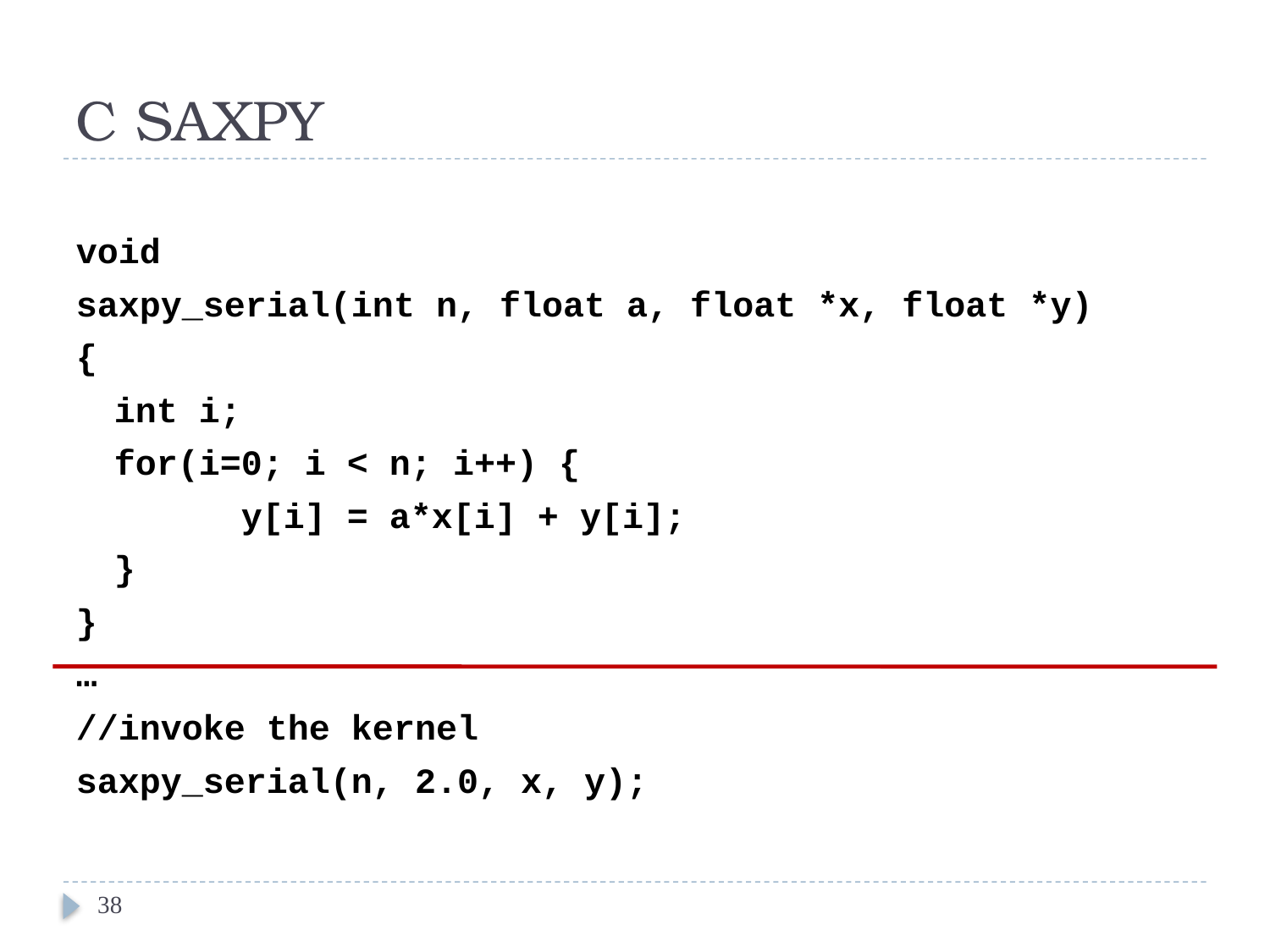

# C SAXPY

void
saxpy_serial(int n, float a, float *x, float *y)
{
	int i;
	for(i=0; i < n; i++) {
		y[i] = a*x[i] + y[i];
	}
}
…
//invoke the kernel
saxpy_serial(n, 2.0, x, y);
38